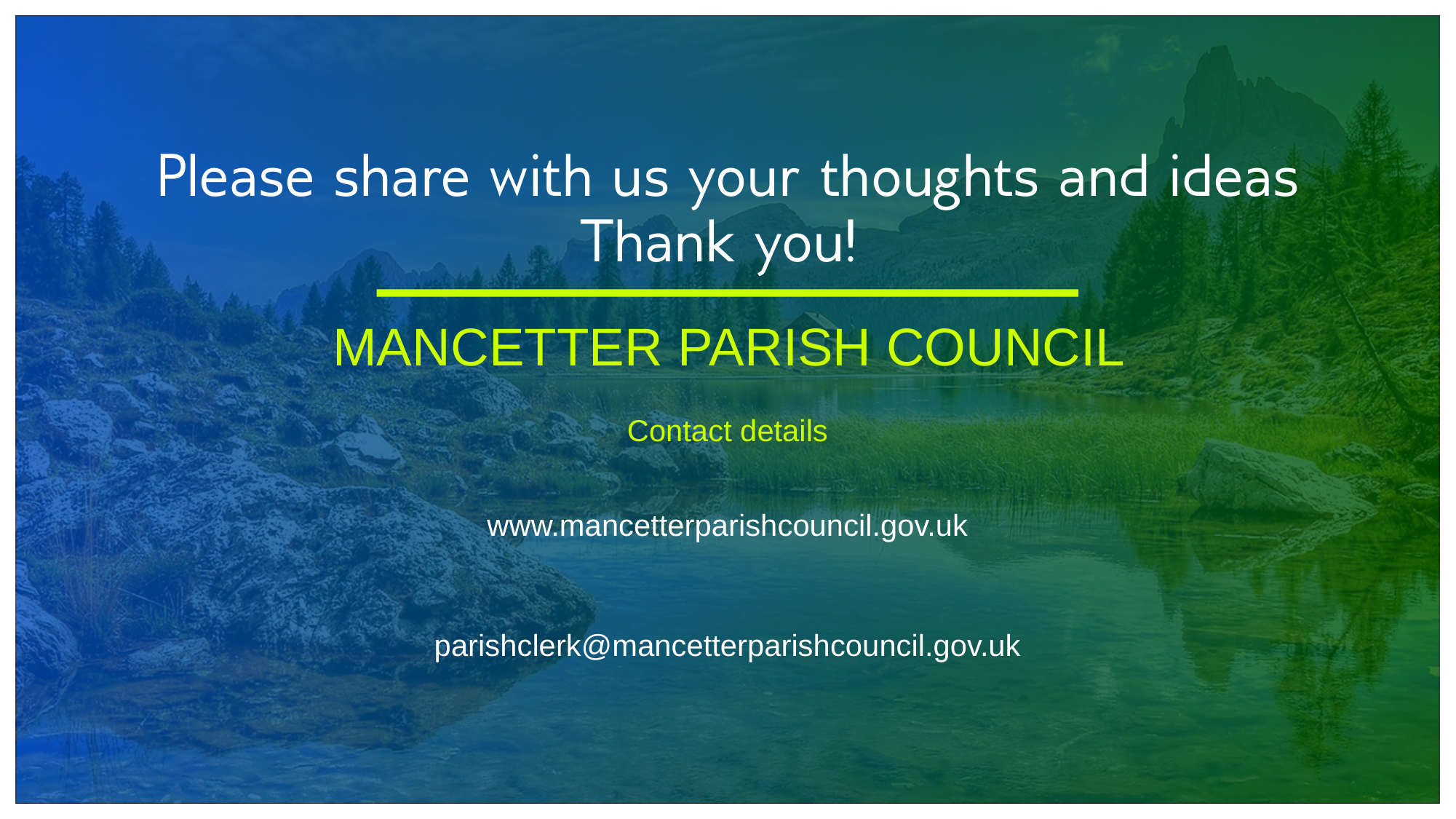

# Please share with us your thoughts and ideas Thank you!
MANCETTER PARISH COUNCIL
Contact details
www.mancetterparishcouncil.gov.uk

parishclerk@mancetterparishcouncil.gov.uk